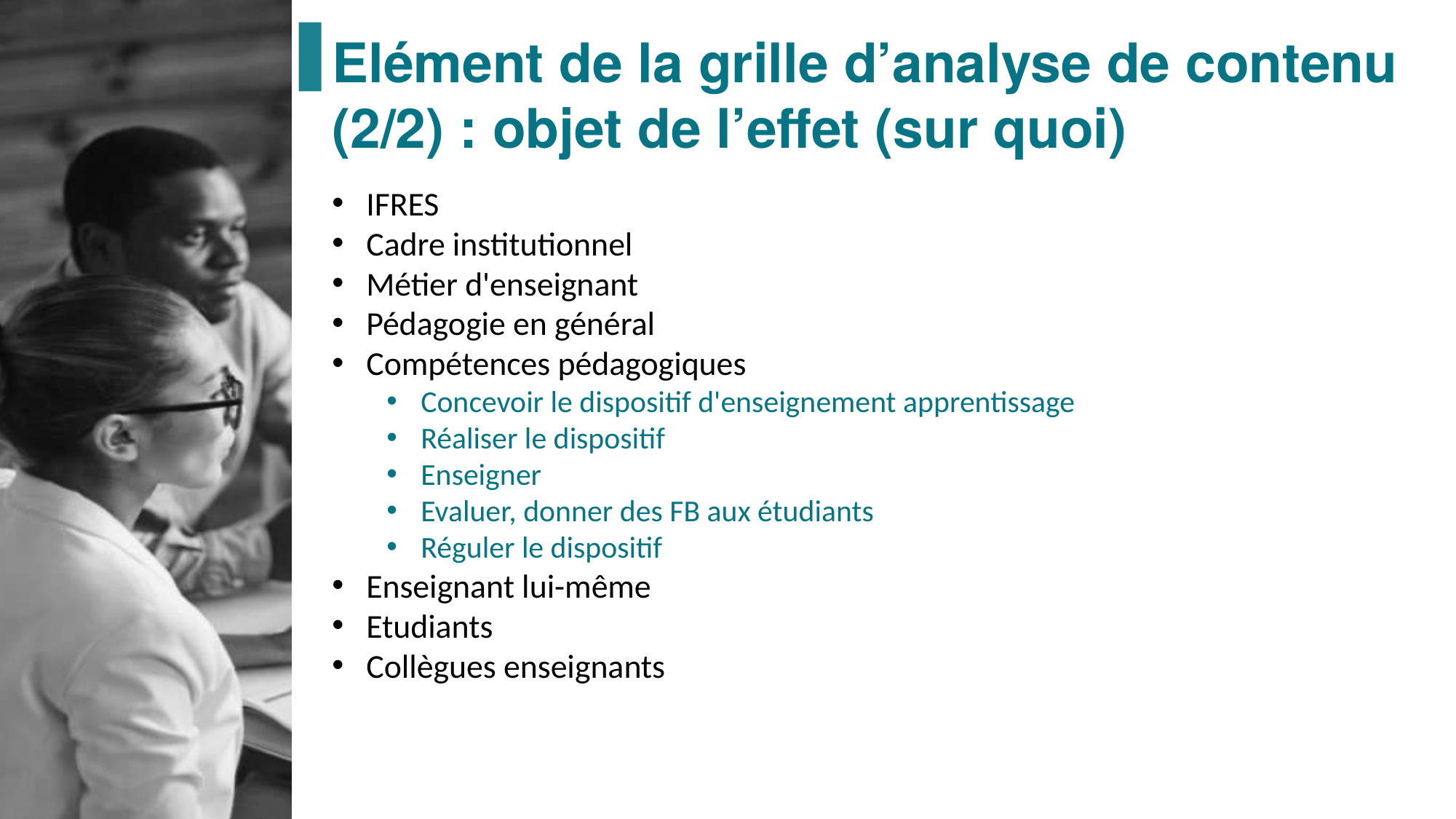

Elément de la grille d’analyse de contenu (2/2) : objet de l’effet (sur quoi)
IFRES
Cadre institutionnel
Métier d'enseignant
Pédagogie en général
Compétences pédagogiques
Concevoir le dispositif d'enseignement apprentissage
Réaliser le dispositif
Enseigner
Evaluer, donner des FB aux étudiants
Réguler le dispositif
Enseignant lui-même
Etudiants
Collègues enseignants